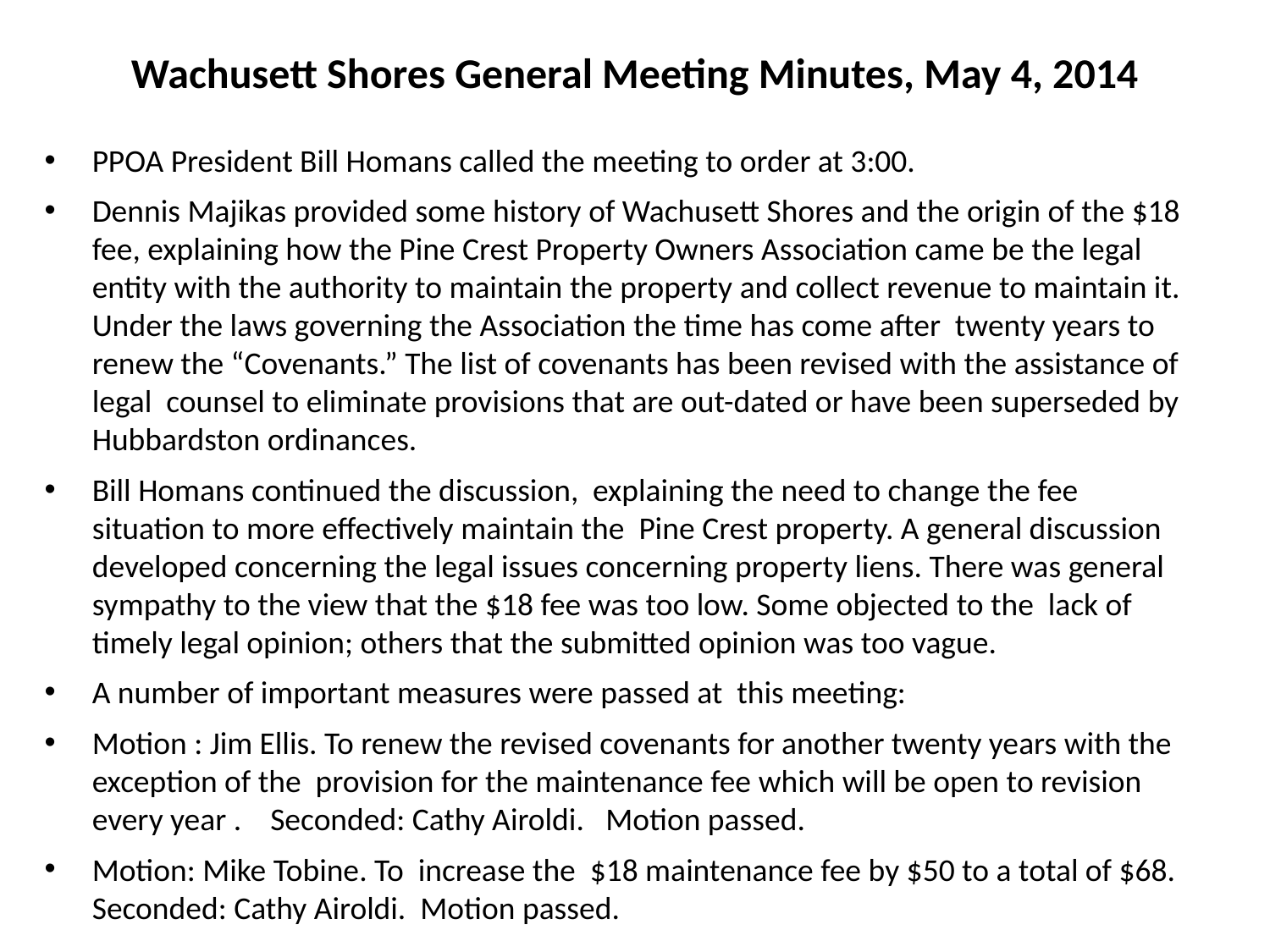

# Wachusett Shores General Meeting Minutes, May 4, 2014
PPOA President Bill Homans called the meeting to order at 3:00.
Dennis Majikas provided some history of Wachusett Shores and the origin of the $18 fee, explaining how the Pine Crest Property Owners Association came be the legal entity with the authority to maintain the property and collect revenue to maintain it. Under the laws governing the Association the time has come after  twenty years to renew the “Covenants.” The list of covenants has been revised with the assistance of legal  counsel to eliminate provisions that are out-dated or have been superseded by Hubbardston ordinances.
Bill Homans continued the discussion,  explaining the need to change the fee situation to more effectively maintain the  Pine Crest property. A general discussion developed concerning the legal issues concerning property liens. There was general sympathy to the view that the $18 fee was too low. Some objected to the  lack of timely legal opinion; others that the submitted opinion was too vague.
A number of important measures were passed at  this meeting:
Motion : Jim Ellis. To renew the revised covenants for another twenty years with the  exception of the  provision for the maintenance fee which will be open to revision every year .    Seconded: Cathy Airoldi.   Motion passed.
Motion: Mike Tobine. To  increase the  $18 maintenance fee by $50 to a total of $68. Seconded: Cathy Airoldi.  Motion passed.